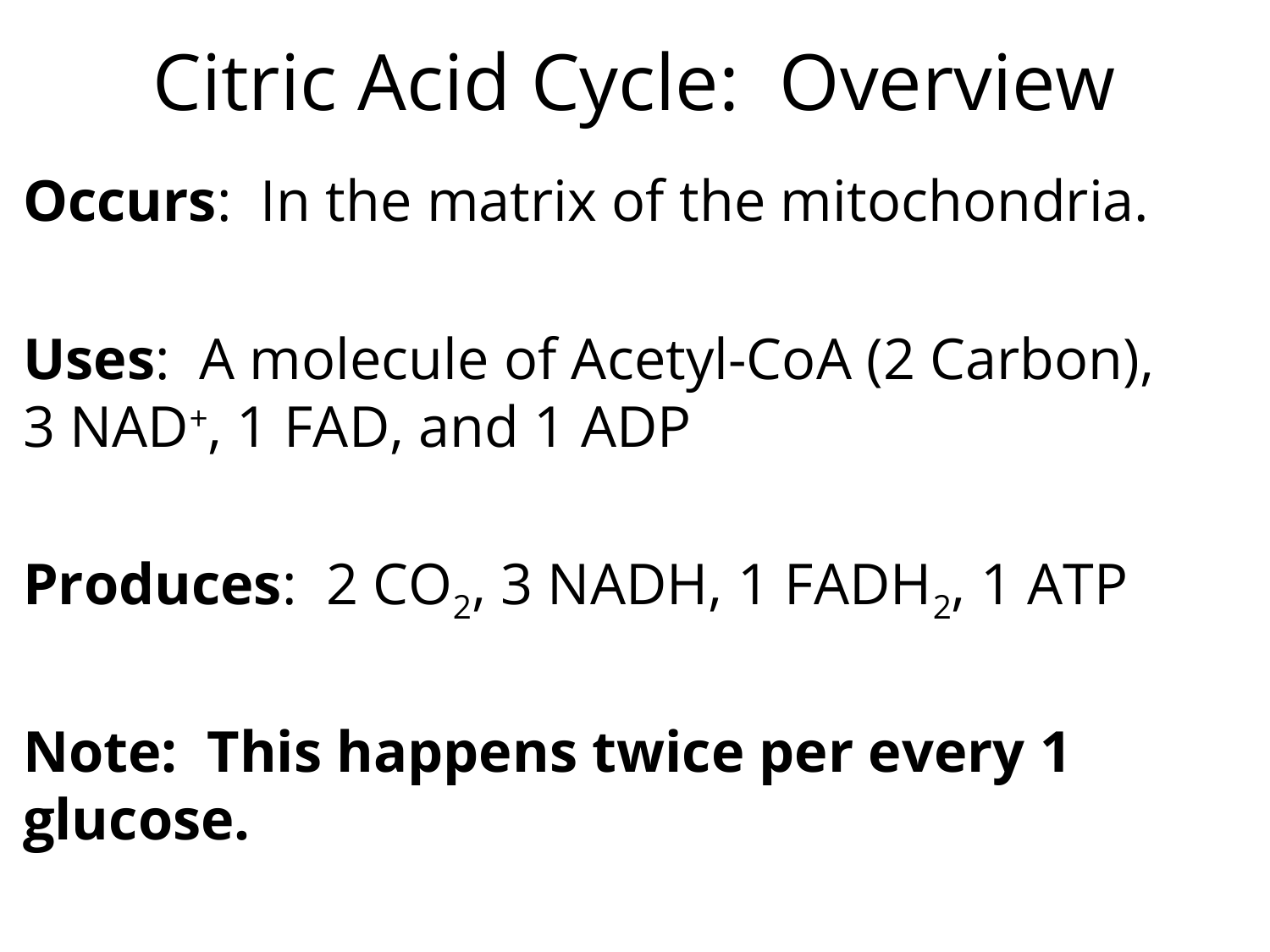

# Citric Acid Cycle:  Overview
Occurs:  In the matrix of the mitochondria.

Uses:  A molecule of Acetyl-CoA (2 Carbon),     3 NAD+, 1 FAD, and 1 ADP

Produces:  2 CO2, 3 NADH, 1 FADH2, 1 ATP

Note:  This happens twice per every 1 glucose.